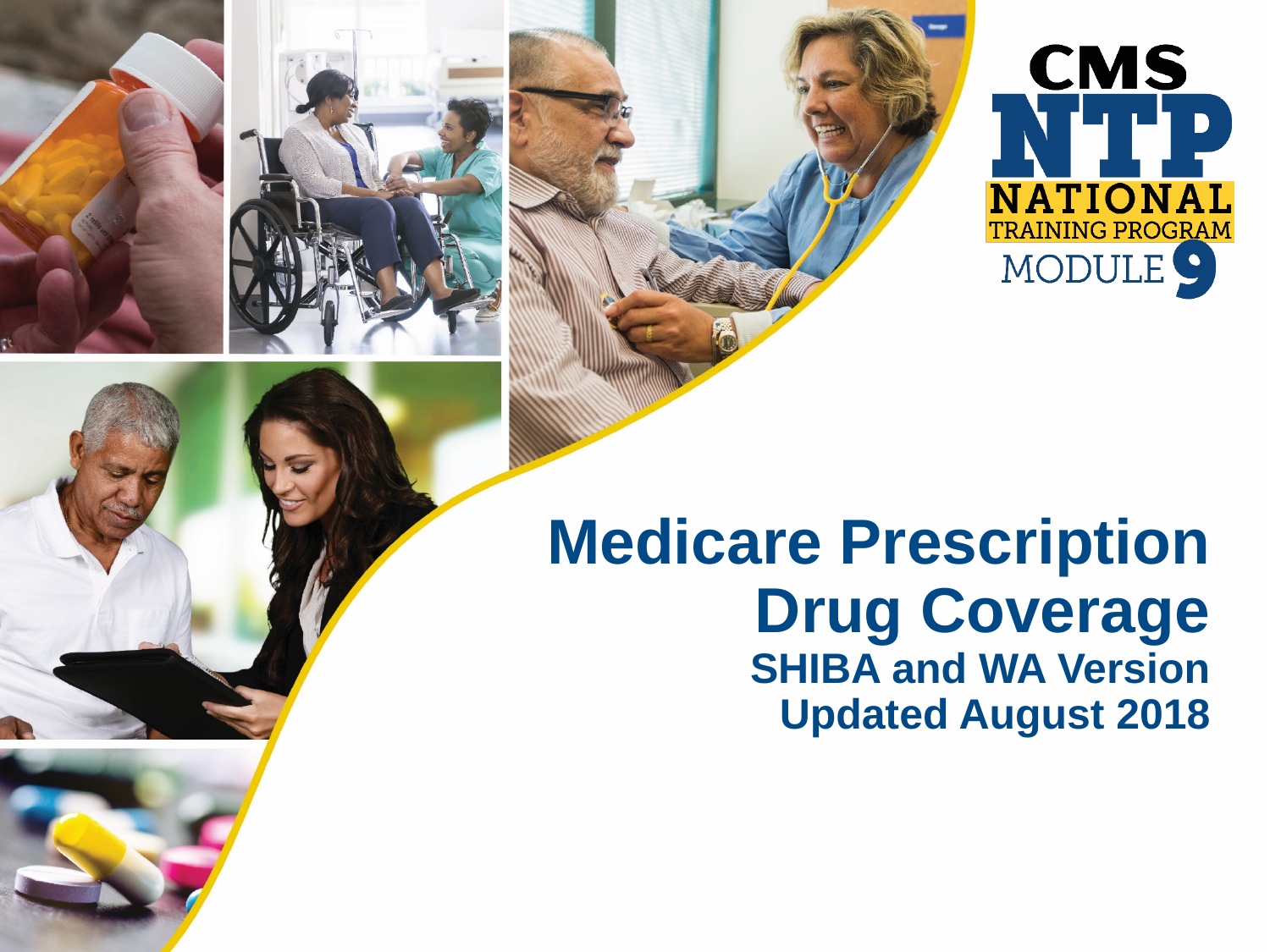

# Medicare Prescription Drug Coverage SHIBA and WA Version Updated August 2018